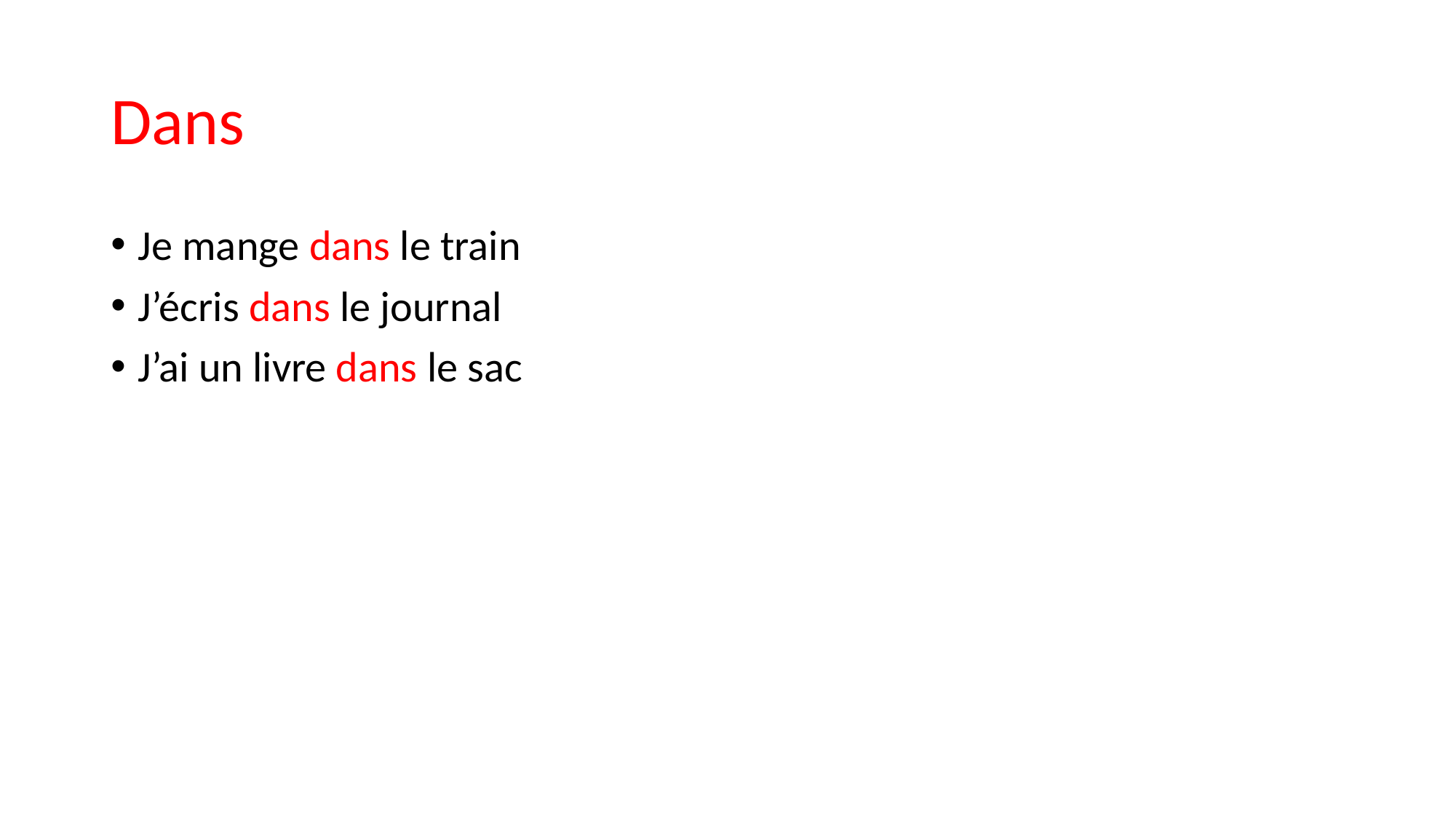

# Dans
Je mange dans le train
J’écris dans le journal
J’ai un livre dans le sac